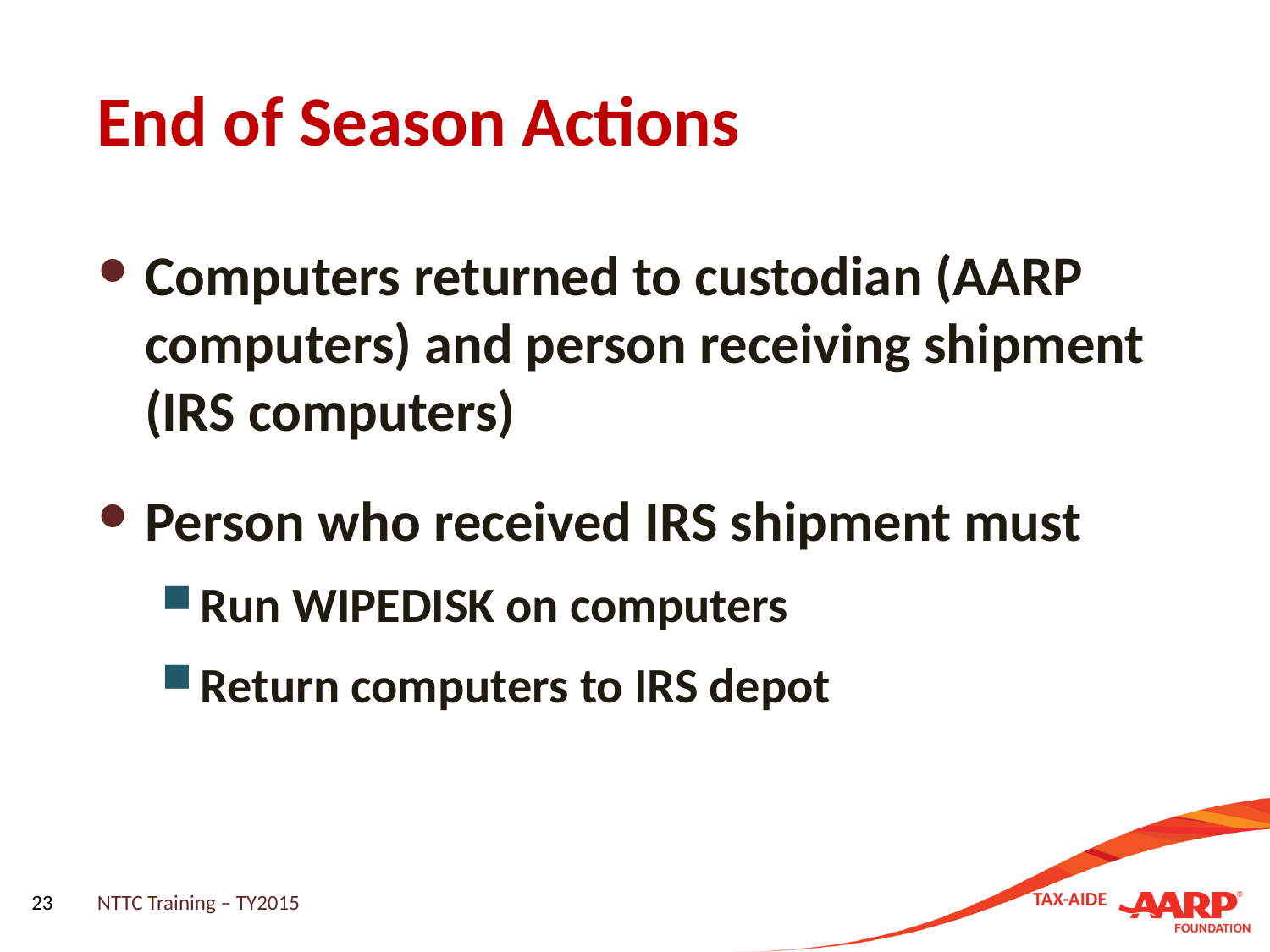

# End of Season Actions
Computers returned to custodian (AARP computers) and person receiving shipment (IRS computers)
Person who received IRS shipment must
Run WIPEDISK on computers
Return computers to IRS depot

23
NTTC Training – TY2015